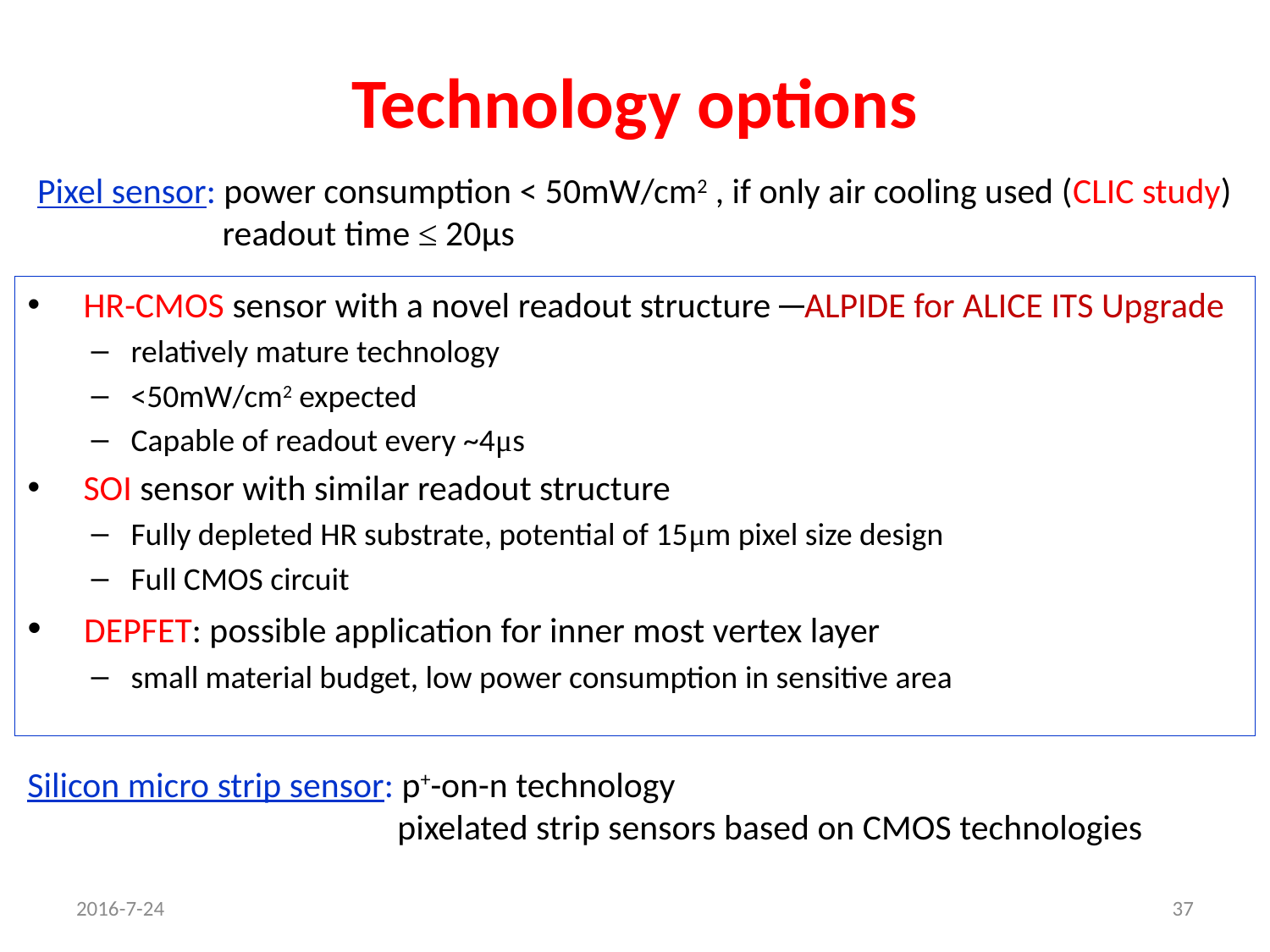

# Technology options
Pixel sensor: power consumption < 50mW/cm2 , if only air cooling used (CLIC study)
                       readout time ≤ 20μs
 HR-CMOS sensor with a novel readout structure ─ALPIDE for ALICE ITS Upgrade
relatively mature technology
<50mW/cm2 expected
Capable of readout every ~4μs
 SOI sensor with similar readout structure
Fully depleted HR substrate, potential of 15μm pixel size design
Full CMOS circuit
 DEPFET: possible application for inner most vertex layer
small material budget, low power consumption in sensitive area

Silicon micro strip sensor: p+-on-n technology
                                              pixelated strip sensors based on CMOS technologies
2016-7-24
37